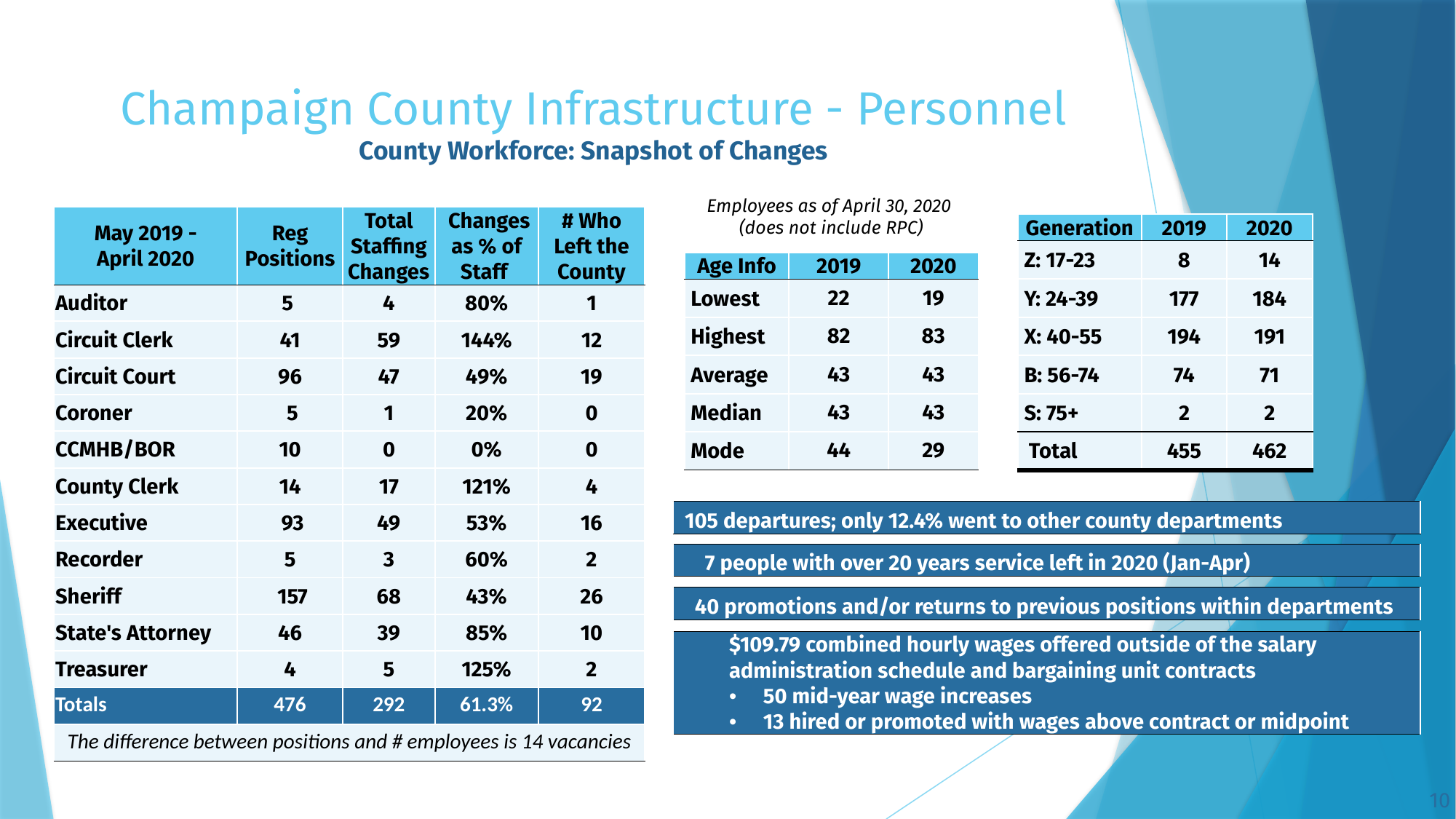

# Champaign County Infrastructure - Personnel County Workforce: Snapshot of Changes
Employees as of April 30, 2020  (does not include RPC)
| May 2019 - April 2020 | Reg Positions | Total Staffing Changes | Changes as % of Staff | # Who Left the County |
| --- | --- | --- | --- | --- |
| Auditor | 5 | 4 | 80% | 1 |
| Circuit Clerk | 41 | 59 | 144% | 12 |
| Circuit Court | 96 | 47 | 49% | 19 |
| Coroner | 5 | 1 | 20% | 0 |
| CCMHB/BOR | 10 | 0 | 0% | 0 |
| County Clerk | 14 | 17 | 121% | 4 |
| Executive | 93 | 49 | 53% | 16 |
| Recorder | 5 | 3 | 60% | 2 |
| Sheriff | 157 | 68 | 43% | 26 |
| State's Attorney | 46 | 39 | 85% | 10 |
| Treasurer | 4 | 5 | 125% | 2 |
| Totals | 476 | 292 | 61.3% | 92 |
| The difference between positions and # employees is 14 vacancies |  |  |  |  |
| Generation | 2019 | 2020 |
| --- | --- | --- |
| Z: 17-23 | 8 | 14 |
| Y: 24-39 | 177 | 184 |
| X: 40-55 | 194 | 191 |
| B: 56-74 | 74 | 71 |
| S: 75+ | 2 | 2 |
| Total | 455 | 462 |
| Age Info | 2019 | 2020 |
| --- | --- | --- |
| Lowest | 22 | 19 |
| Highest | 82 | 83 |
| Average | 43 | 43 |
| Median | 43 | 43 |
| Mode | 44 | 29 |
| 105 departures; only 12.4% went to other county departments |
| --- |
| 7 people with over 20 years service left in 2020 (Jan-Apr) |
| --- |
| 40 promotions and/or returns to previous positions within departments |
| --- |
| $109.79 combined hourly wages offered outside of the salary administration schedule and bargaining unit contracts 50 mid-year wage increases 13 hired or promoted with wages above contract or midpoint |
| --- |
10